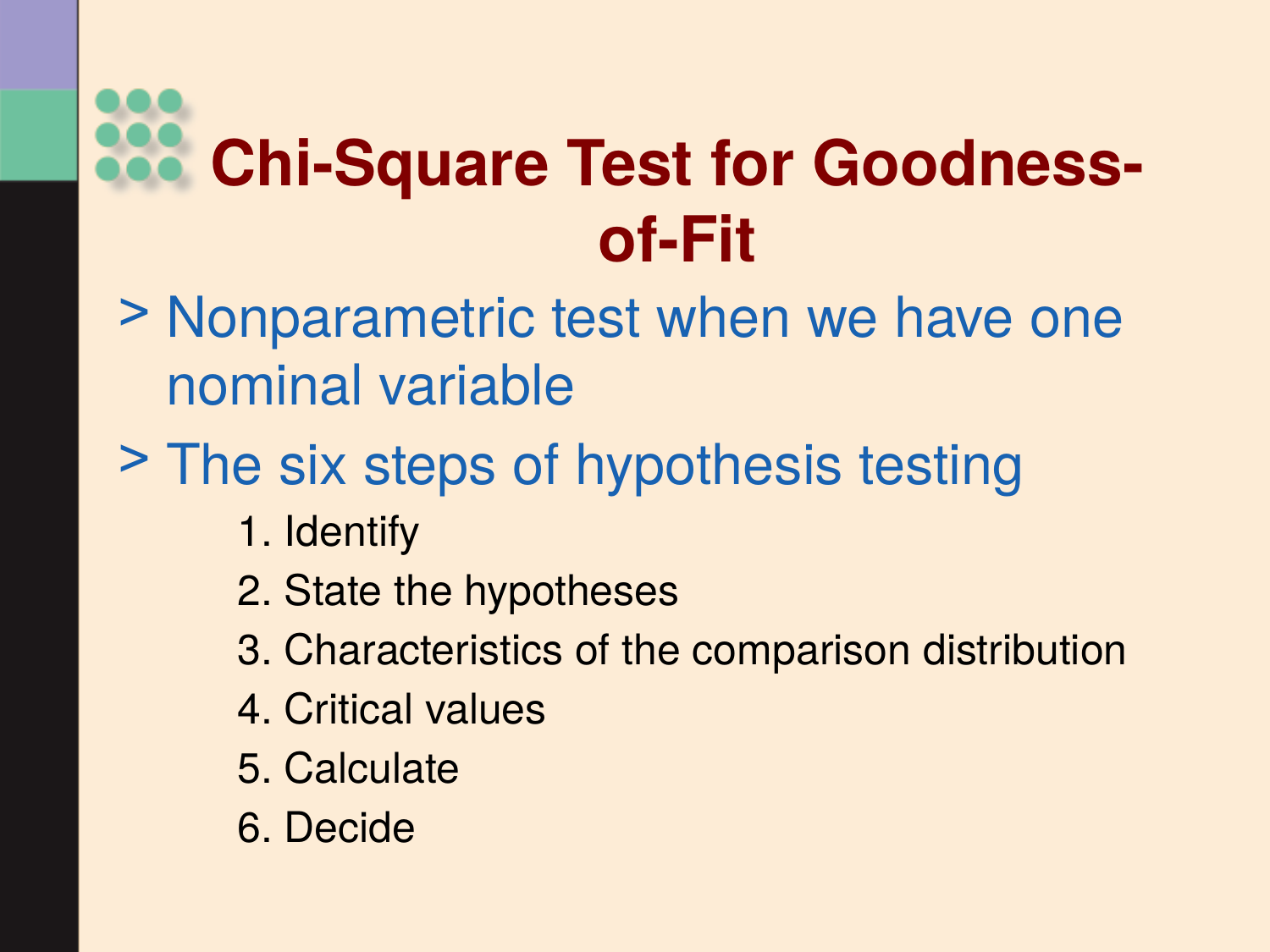

# Chi-Square Test for Goodness-of-Fit
Nonparametric test when we have one nominal variable
The six steps of hypothesis testing
1. Identify
2. State the hypotheses
3. Characteristics of the comparison distribution
4. Critical values
5. Calculate
6. Decide